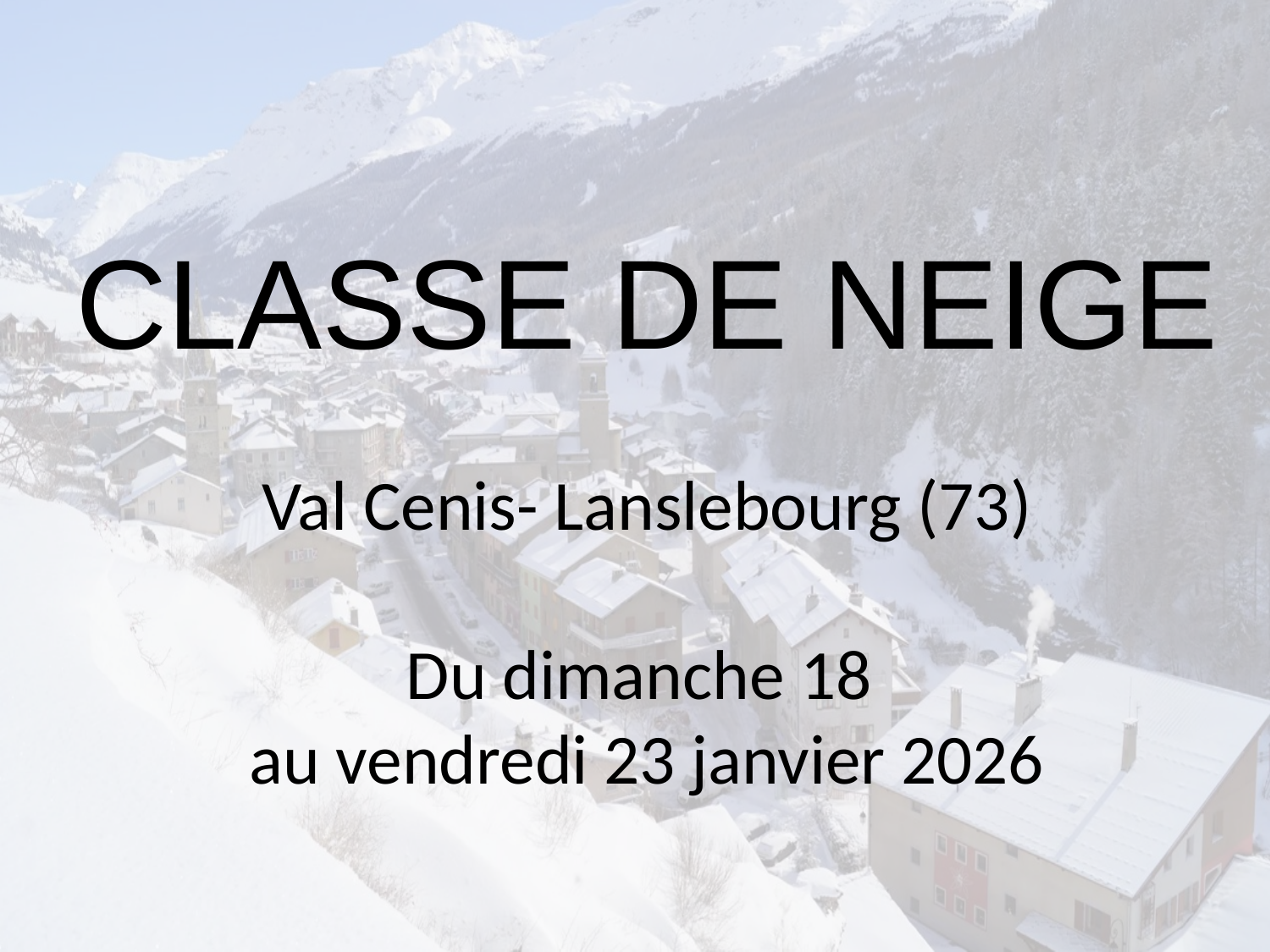

CLASSE DE NEIGE

Val Cenis- Lanslebourg (73)

Du dimanche 18
au vendredi 23 janvier 2026